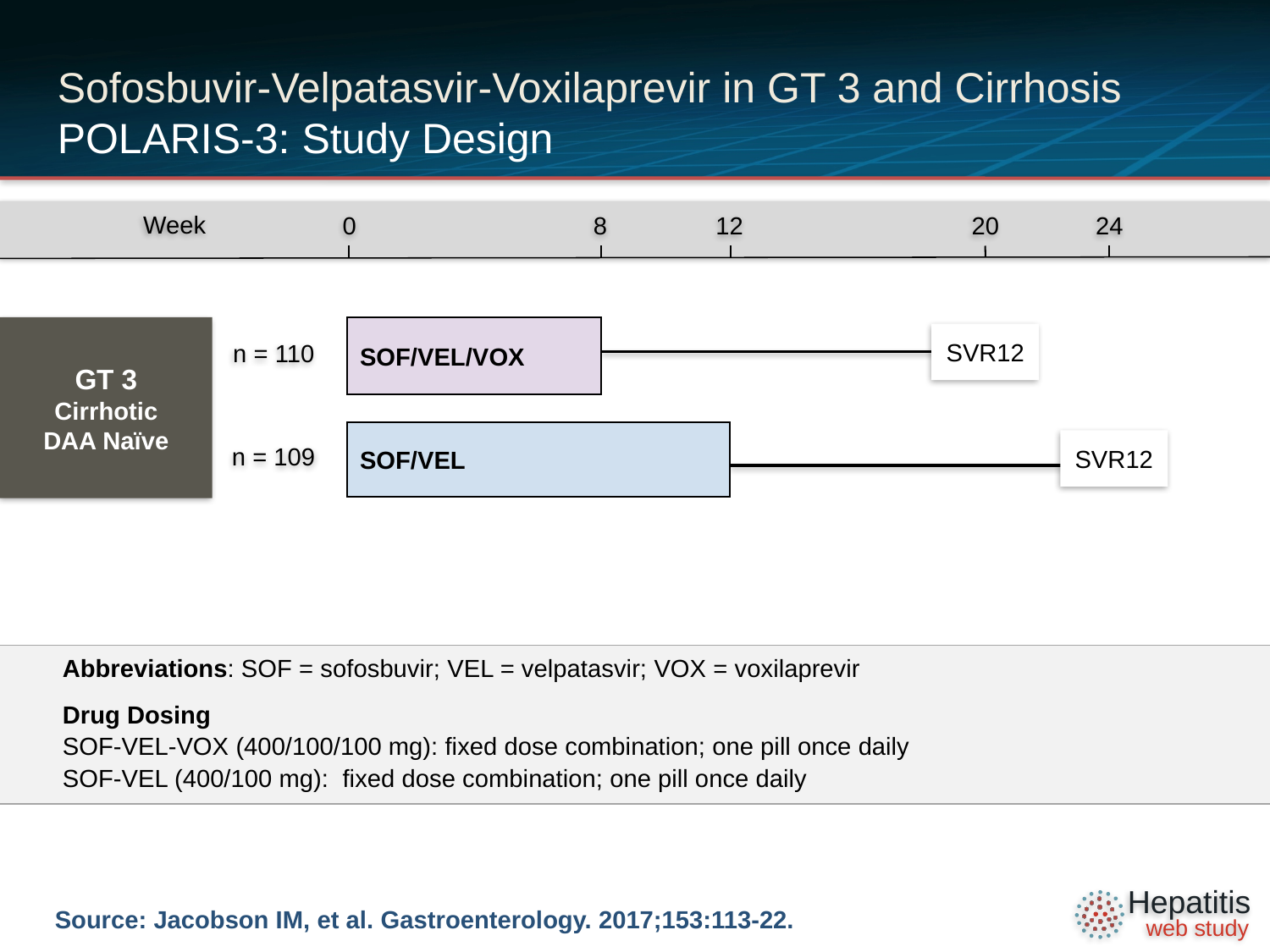

# Sofosbuvir-Velpatasvir-Voxilaprevir in GT 3 and Cirrhosis POLARIS-3: Study Design
0
8
12
20
24
Week

GT 3
Cirrhotic
DAA Naïve
SOF/VEL/VOX
SVR12
n = 110
SOF/VEL
n = 109
SVR12
Abbreviations: SOF = sofosbuvir; VEL = velpatasvir; VOX = voxilaprevir
Drug Dosing
SOF-VEL-VOX (400/100/100 mg): fixed dose combination; one pill once daily
SOF-VEL (400/100 mg):  fixed dose combination; one pill once daily
Source: Jacobson IM, et al. Gastroenterology. 2017;153:113-22.